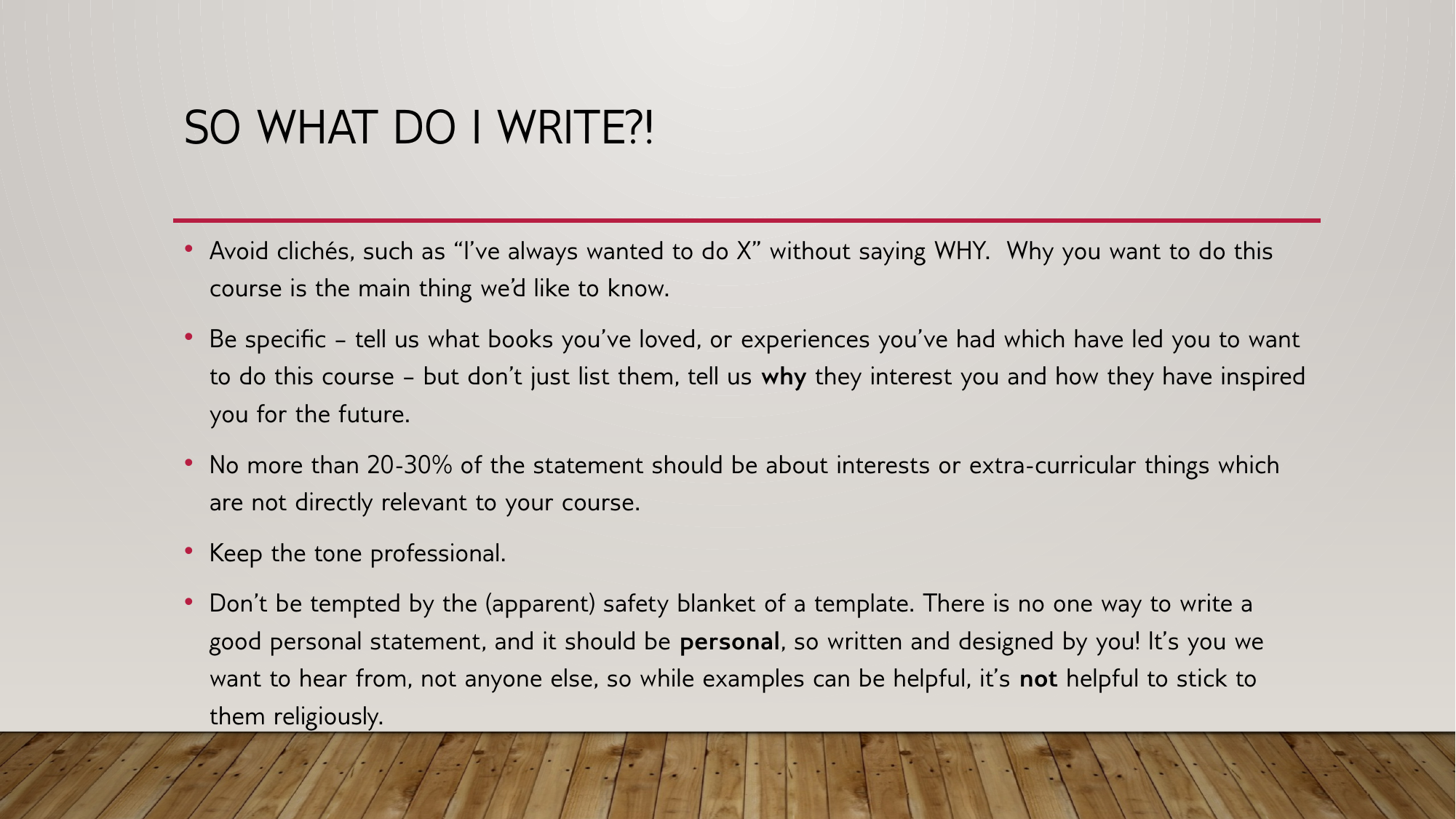

# So what do I write?!
Avoid clichés, such as “I’ve always wanted to do X” without saying WHY.  Why you want to do this course is the main thing we’d like to know.
Be specific – tell us what books you’ve loved, or experiences you’ve had which have led you to want to do this course – but don’t just list them, tell us why they interest you and how they have inspired you for the future.
No more than 20-30% of the statement should be about interests or extra-curricular things which are not directly relevant to your course.
Keep the tone professional.
Don’t be tempted by the (apparent) safety blanket of a template. There is no one way to write a good personal statement, and it should be personal, so written and designed by you! It’s you we want to hear from, not anyone else, so while examples can be helpful, it’s not helpful to stick to them religiously.